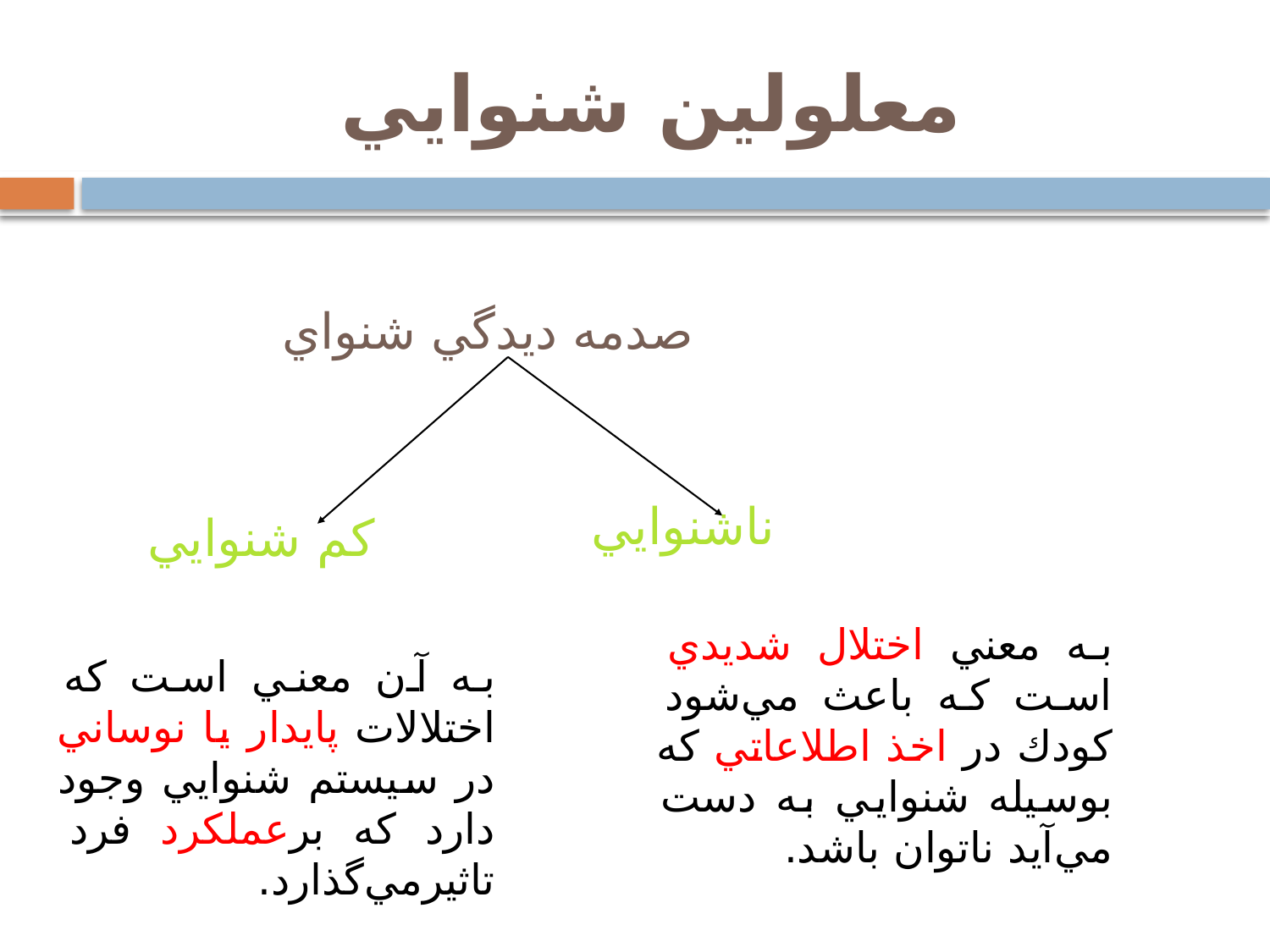

# معلولين شنوايي
صدمه ديدگي شنواي

ناشنوايي

كم شنوايي

به معني اختلال شديدي است كه باعث مي‌شود كودك در اخذ اطلاعاتي كه بوسيله شنوايي به دست مي‌آيد ناتوان باشد.
به آن معني است كه اختلالات پايدار يا نوساني در سيستم شنوايي وجود دارد كه برعملكرد فرد تاثيرمي‌گذارد.